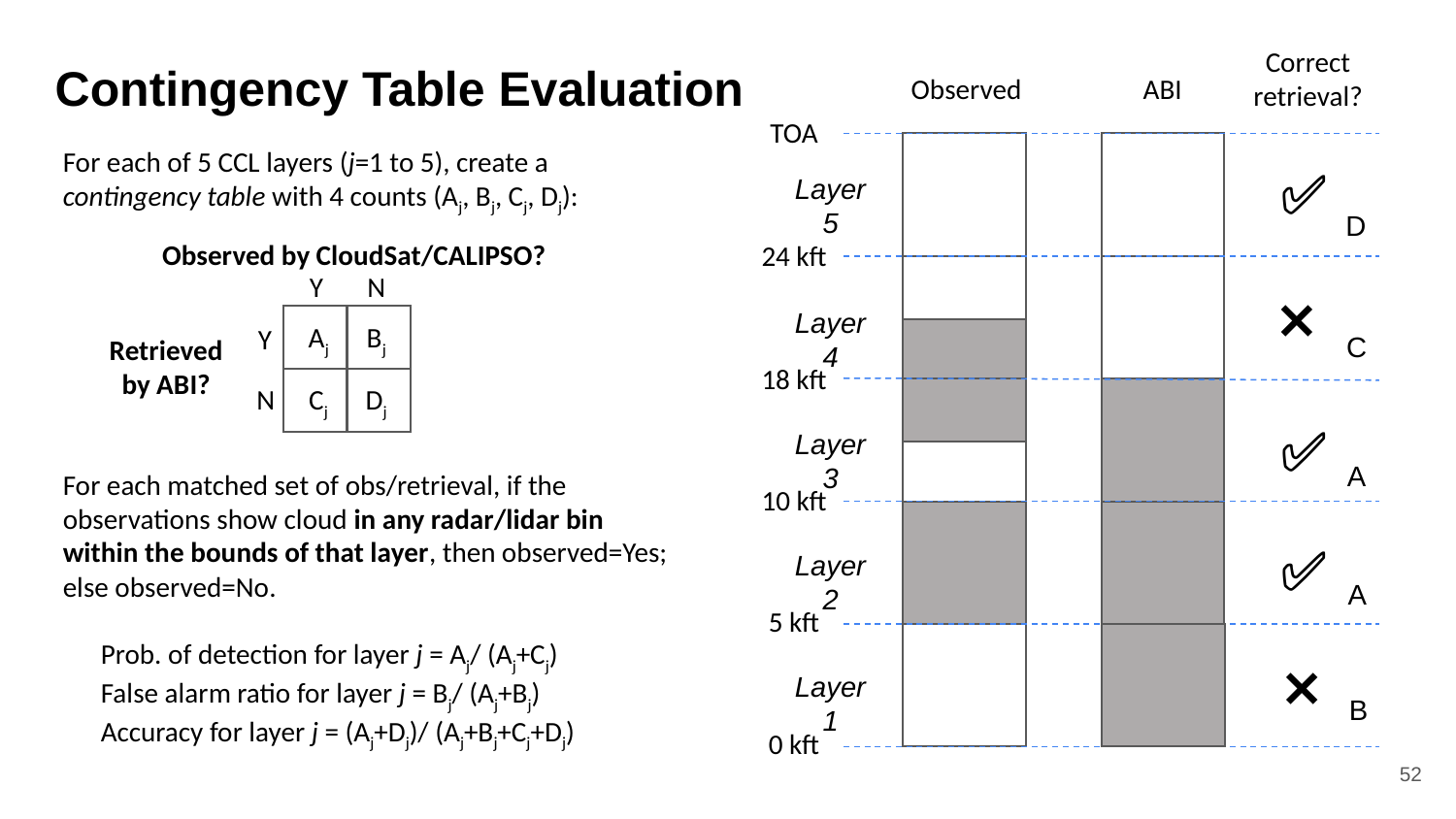

Correct retrieval?
Contingency Table Evaluation
ABI
Observed
TOA

For each of 5 CCL layers (j=1 to 5), create a contingency table with 4 counts (Aj, Bj, Cj, Dj):
✅
Layer 5
D
Observed by CloudSat/CALIPSO?
Y       N

Aj      Bj
Y
Retrieved by ABI?

N
Cj      Dj
24 kft

❌
Layer 4

C
18 kft

✅
Layer 3
A
For each matched set of obs/retrieval, if the observations show cloud in any radar/lidar bin within the bounds of that layer, then observed=Yes; else observed=No.

      Prob. of detection for layer j = Aj/ (Aj+Cj)
      False alarm ratio for layer j = Bj/ (Aj+Bj)
      Accuracy for layer j = (Aj+Dj)/ (Aj+Bj+Cj+Dj)
10 kft

✅
Layer 2
A
5 kft

❌
Layer 1
B
0 kft
52